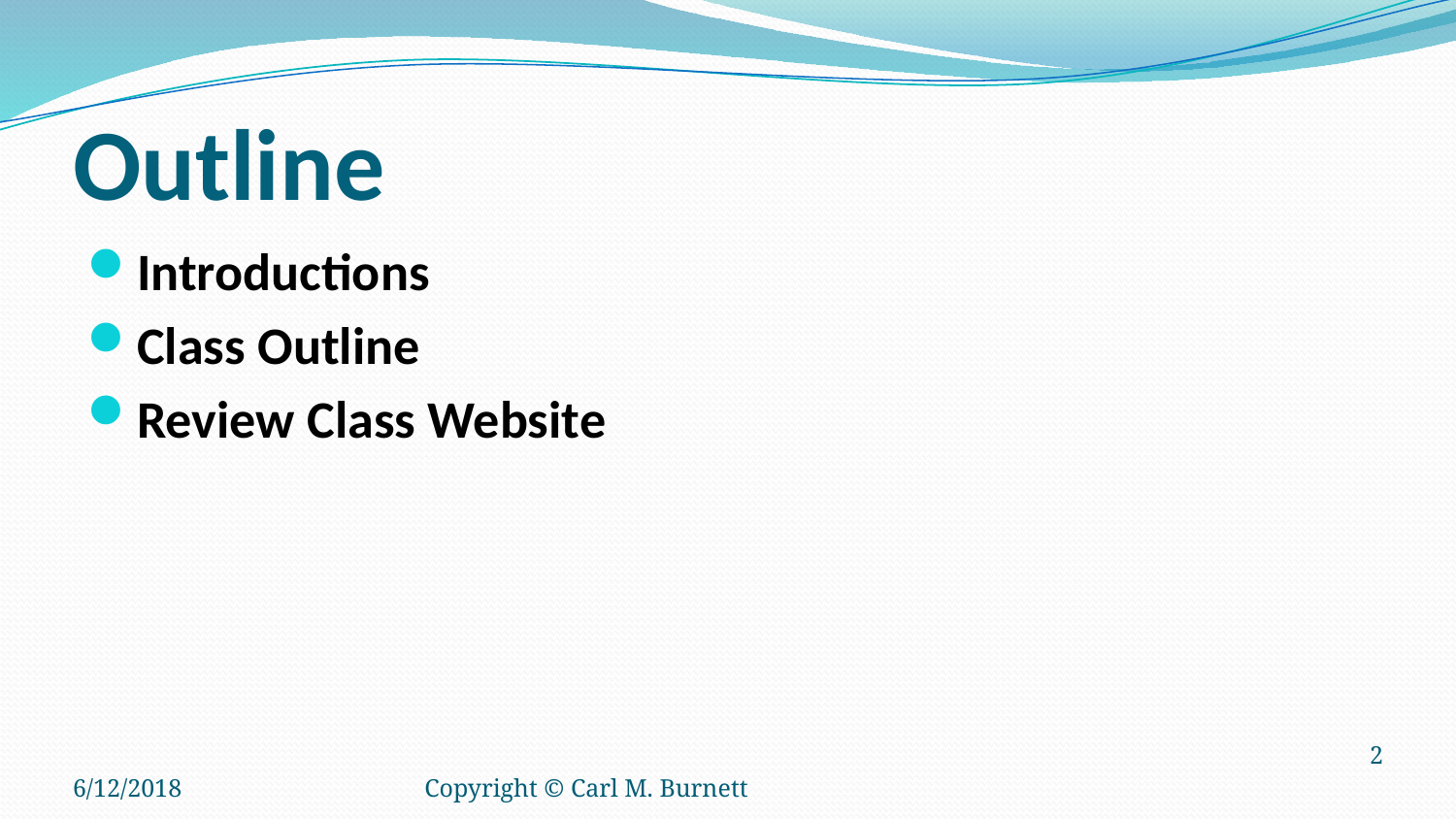

# Outline
Introductions
Class Outline
Review Class Website
6/12/2018
Copyright © Carl M. Burnett

2